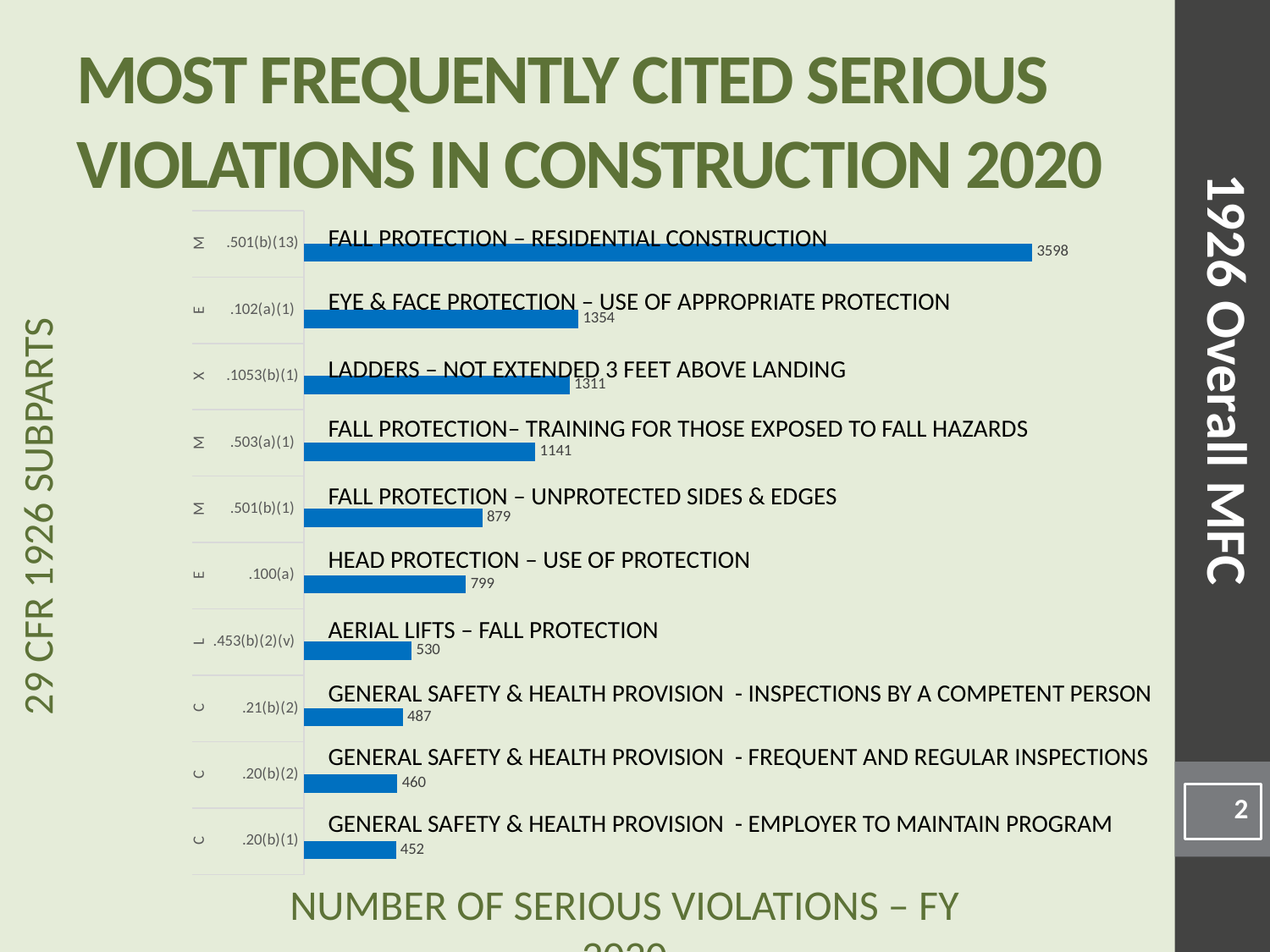

# Most Frequently Cited Serious Violations in Construction 2020

### Chart

| Category |  |  |
|---|---|---|
| .20(b)(1) | 452.0 | None |
| .20(b)(2) | 460.0 | None |
| .21(b)(2) | 487.0 | None |
| .453(b)(2)(v)  | 530.0 | None |
| .100(a)  | 799.0 | None |
| .501(b)(1)  | 879.0 | None |
| .503(a)(1)  | 1141.0 | None |
| .1053(b)(1) | 1311.0 | None |
| .102(a)(1)  | 1354.0 | None |
| .501(b)(13) | 3598.0 | None |
Fall Protection – Residential construction
Eye & face Protection – Use of appropriate protection
1926 Overall MFC
Ladders – Not extended 3 feet above landing
Fall Protection– Training for those exposed to fall hazards
29 CFR 1926 Subparts

Fall Protection – Unprotected sides & edges
Head Protection – Use of protection
Aerial Lifts – Fall protection
General Safety & Health Provision  - Inspections by a competent person
General Safety & Health Provision  - Frequent and regular inspections
2
General Safety & Health Provision  - Employer to maintain program